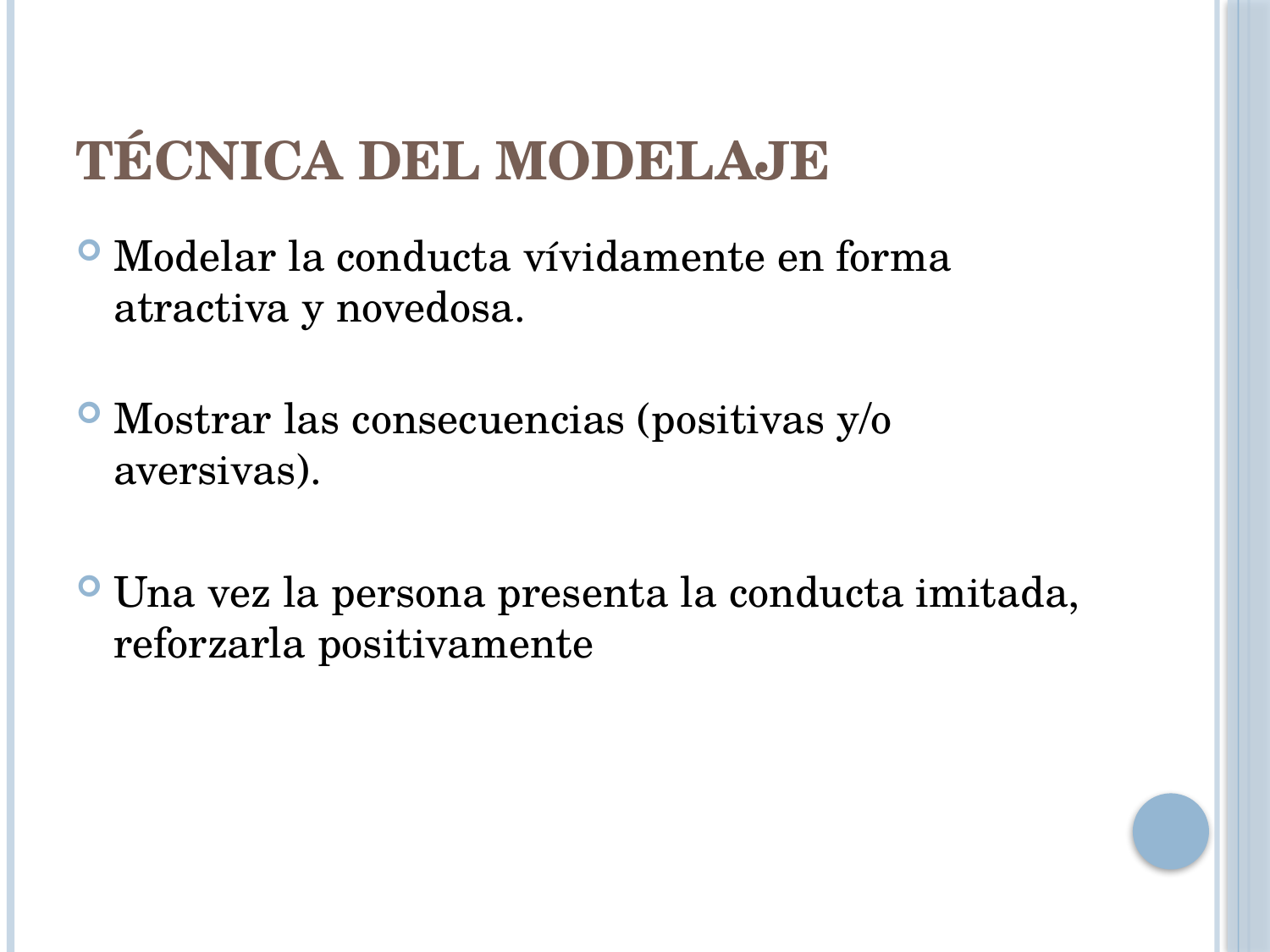

# Técnica del modelaje
Modelar la conducta vívidamente en forma atractiva y novedosa.
Mostrar las consecuencias (positivas y/o aversivas).

Una vez la persona presenta la conducta imitada, reforzarla positivamente